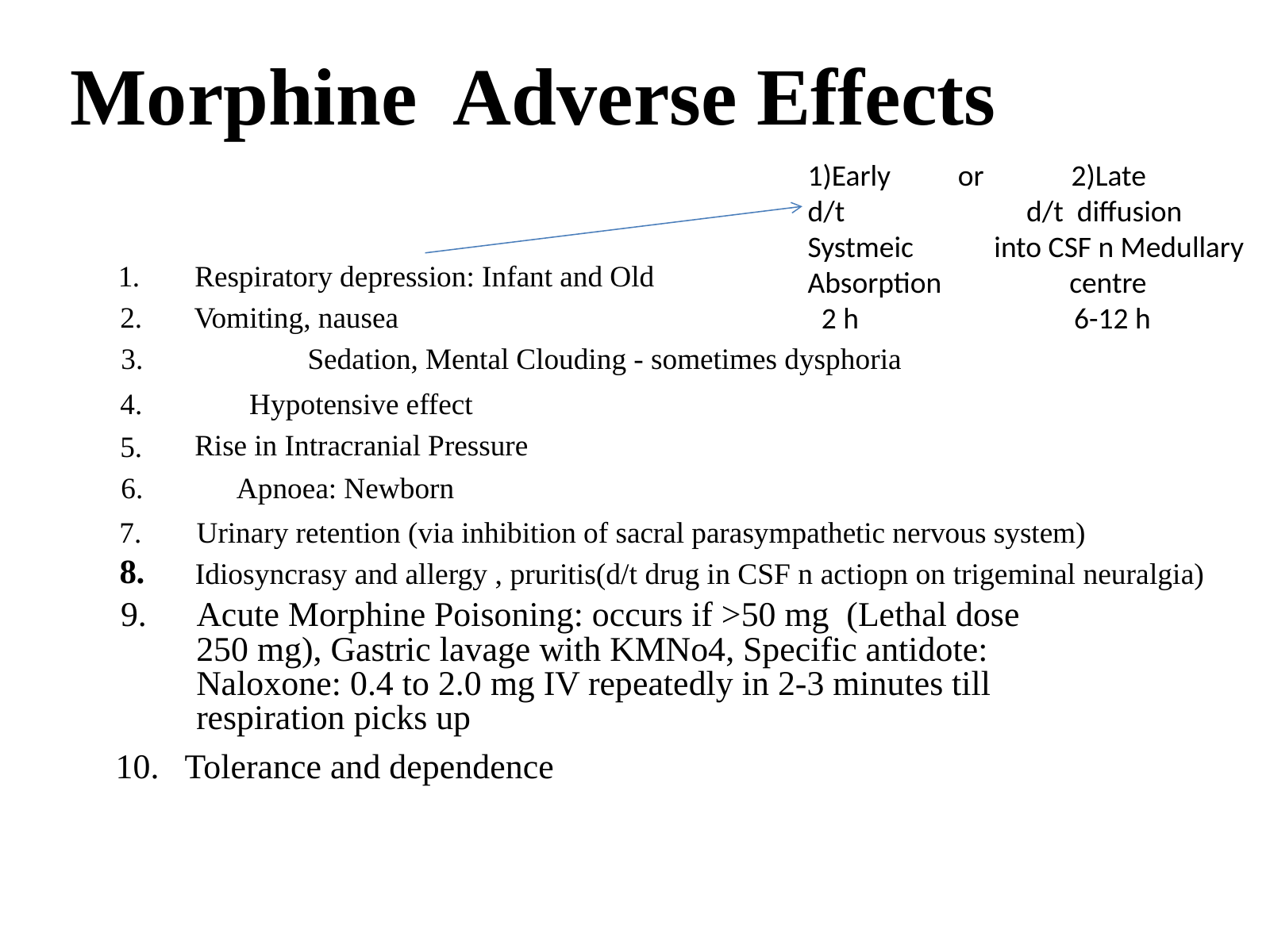

Morphine  Adverse
Effects
1)Early          or             2)Late
d/t                           d/t  diffusion
Systmeic            into CSF n Medullary
Absorption                   centre
  2 h                                6-12 h
1.

Respiratory depression: Infant and Old

2.

Vomiting, nausea

3.

Sedation, Mental Clouding - sometimes dysphoria

4.

Hypotensive effect

Rise in Intracranial Pressure

5.

6.

Apnoea: Newborn

7.

Urinary retention (via inhibition of sacral parasympathetic nervous system)

8.

Idiosyncrasy and allergy , pruritis(d/t drug in CSF n actiopn on trigeminal neuralgia)

9.

Acute Morphine Poisoning: occurs if >50 mg  (Lethal dose
250 mg), Gastric lavage with KMNo4, Specific antidote:
Naloxone: 0.4 to 2.0 mg IV repeatedly in 2-3 minutes till
respiration picks up

10.   Tolerance and dependence